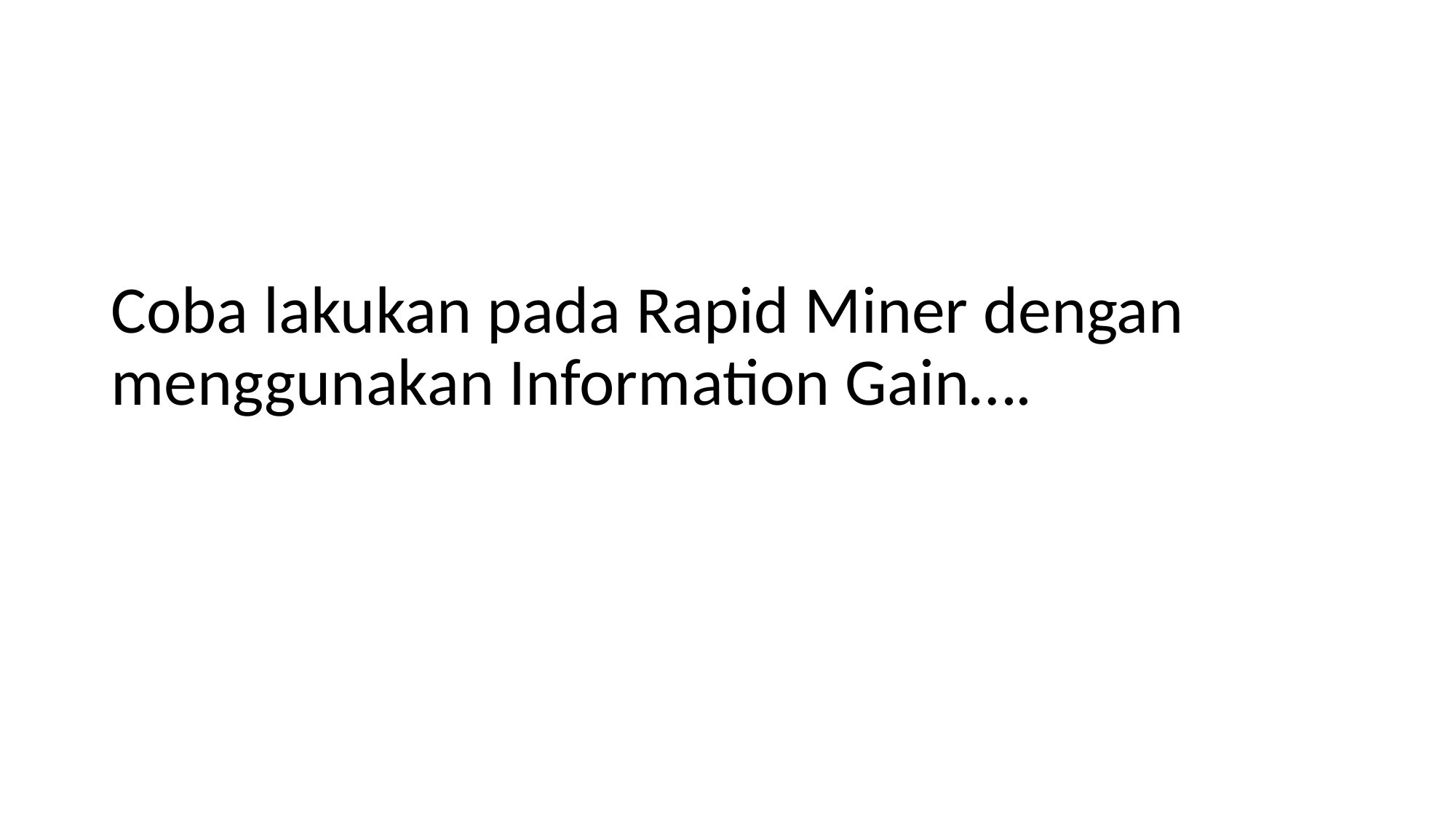

# Coba lakukan pada Rapid Miner dengan menggunakan Information Gain….